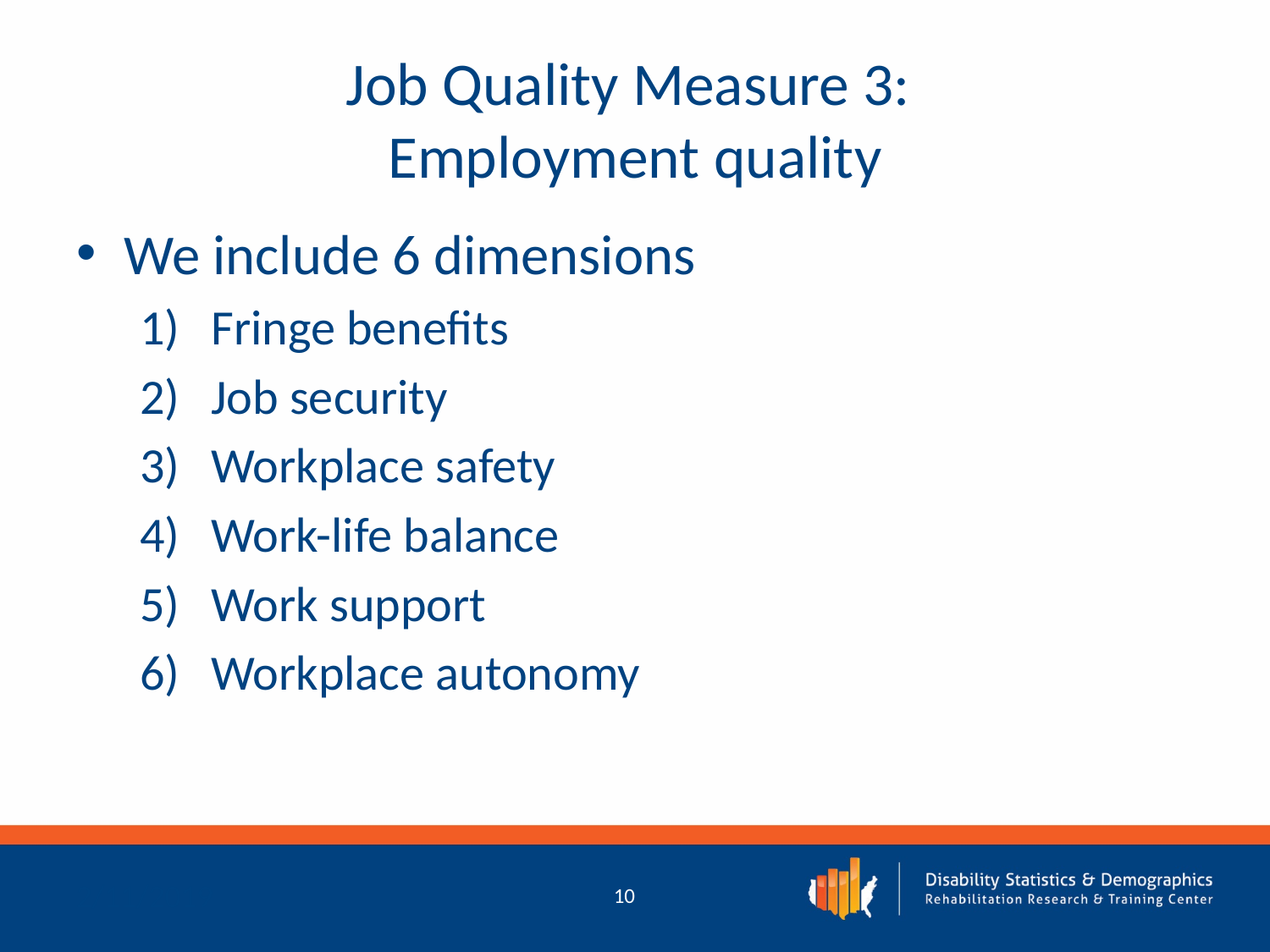

# Job Quality Measure 3: Employment quality
We include 6 dimensions
Fringe benefits
Job security
Workplace safety
Work-life balance
Work support
Workplace autonomy

2/11/2019
10